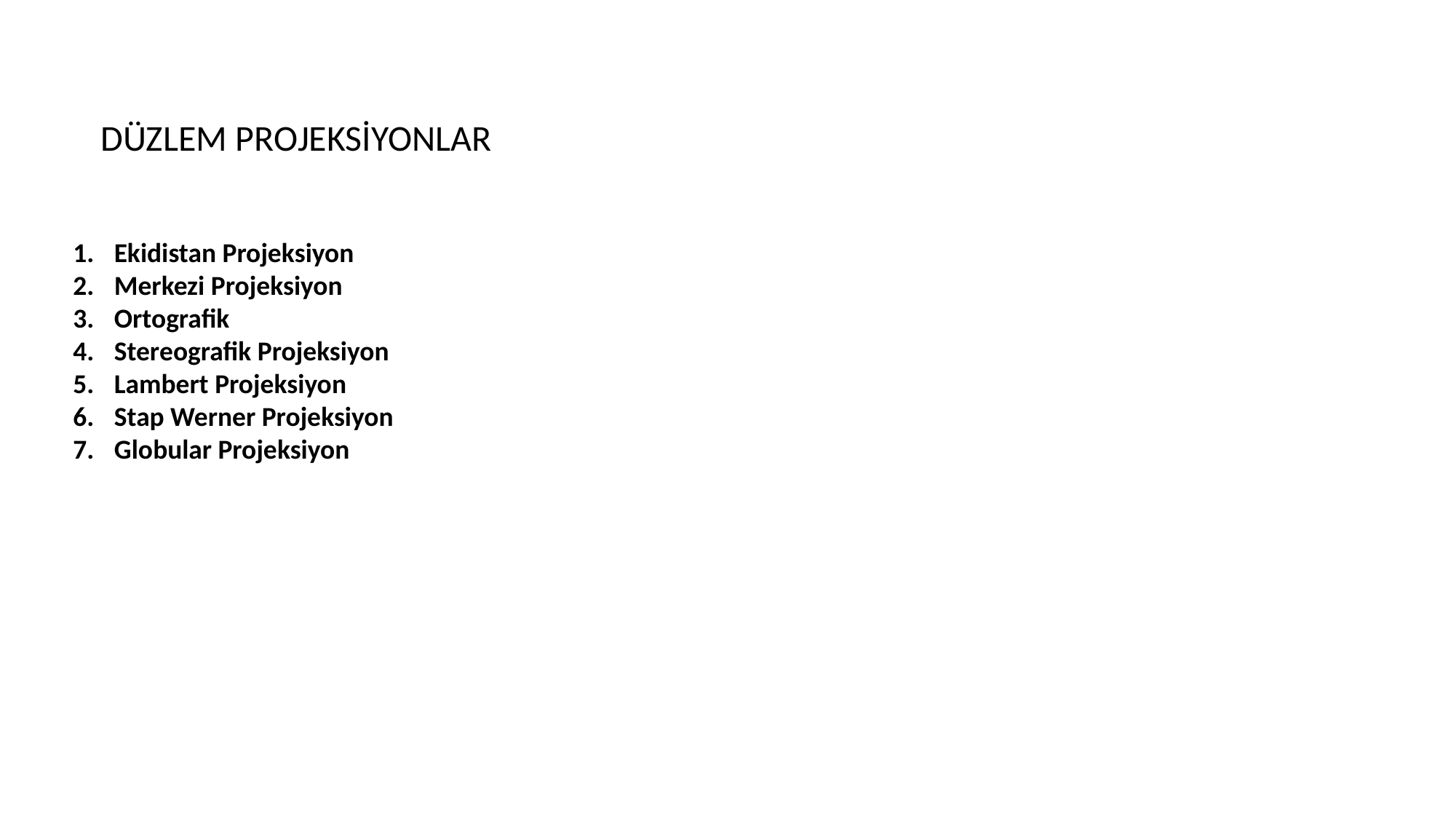

Düzlem PROJEKSİYONLAR
Ekidistan Projeksiyon
Merkezi Projeksiyon
Ortografik
Stereografik Projeksiyon
Lambert Projeksiyon
Stap Werner Projeksiyon
Globular Projeksiyon